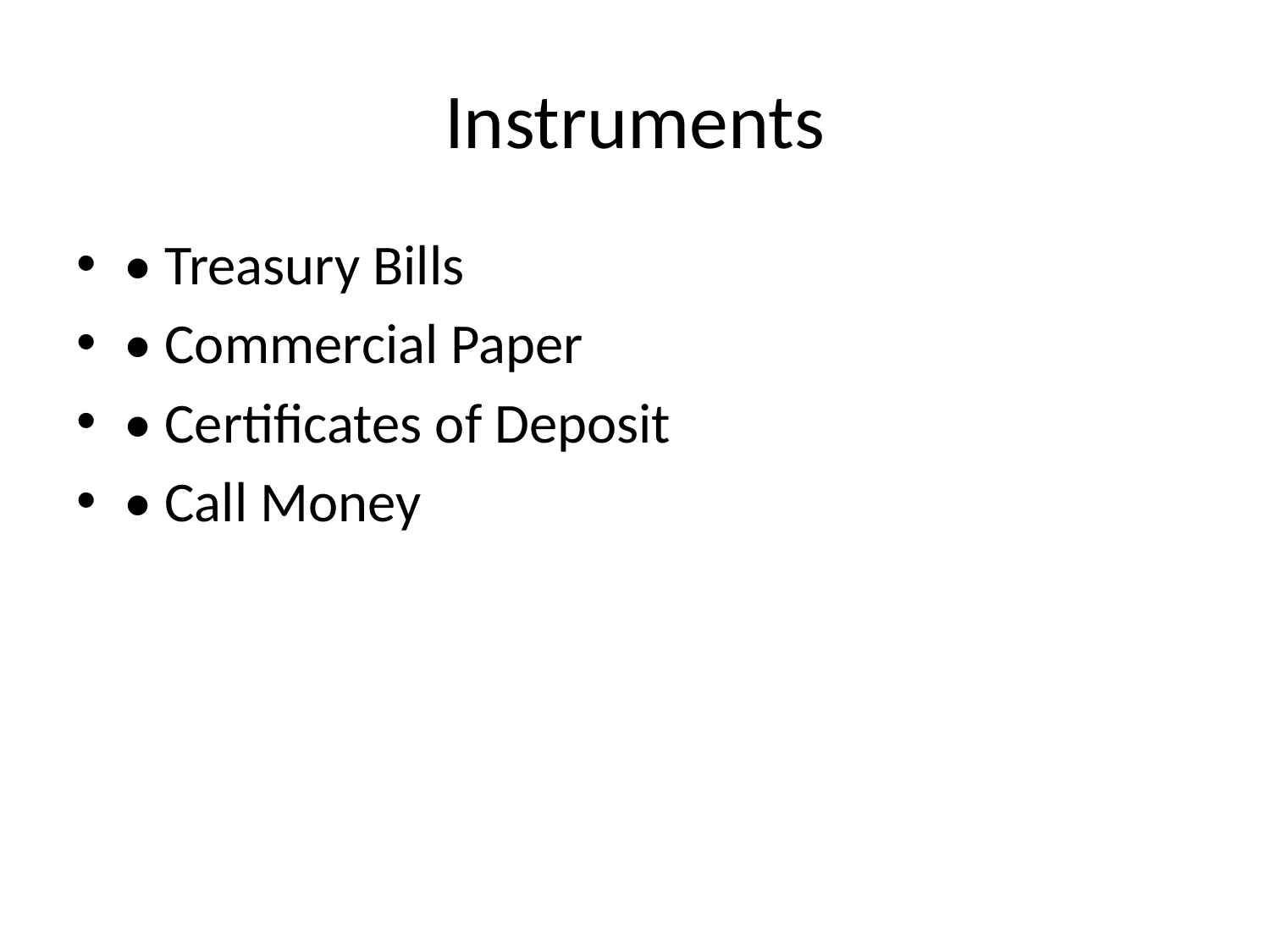

# Instruments
• Treasury Bills
• Commercial Paper
• Certificates of Deposit
• Call Money